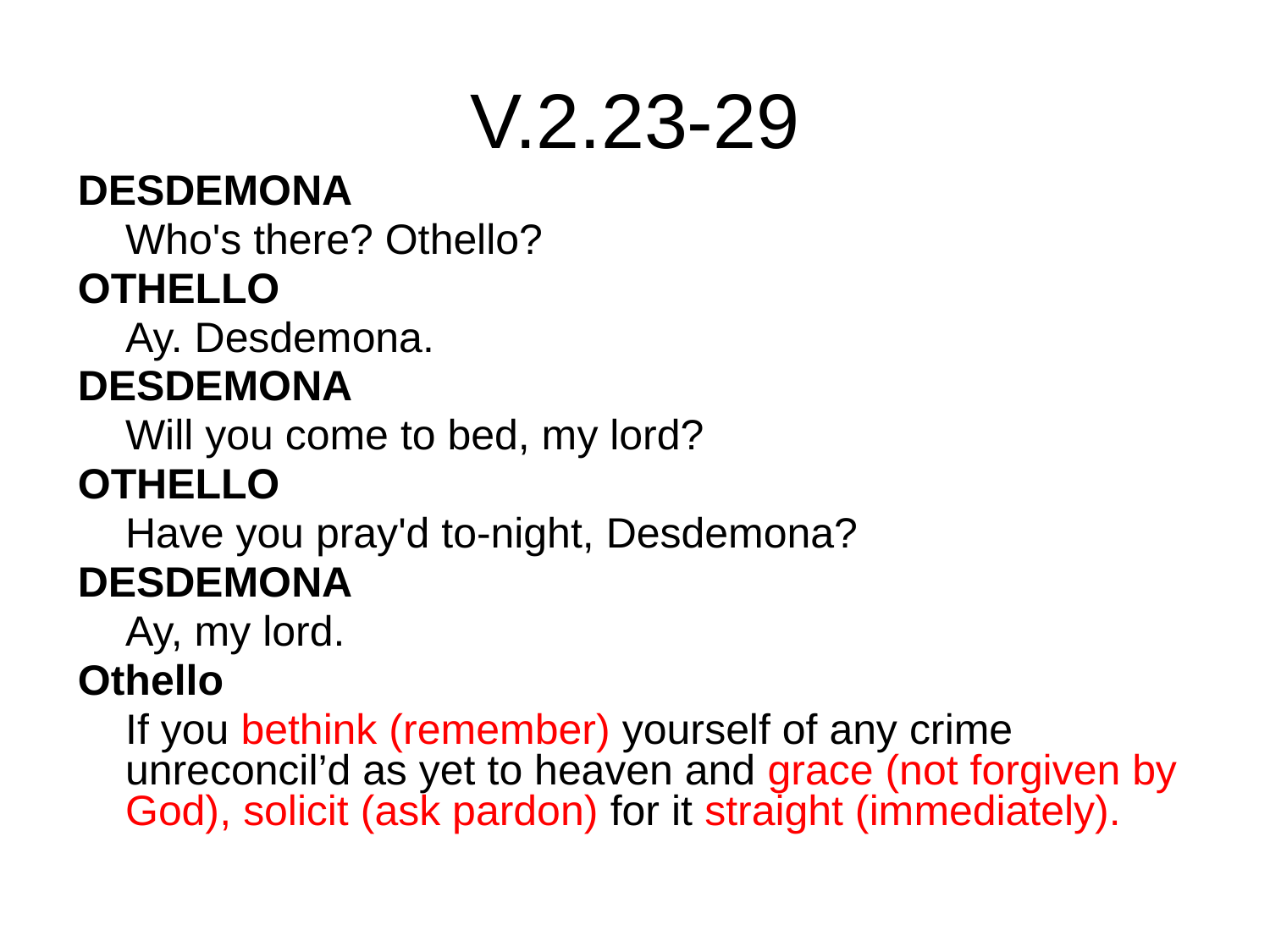

# V.2.23-29
DESDEMONA
	Who's there? Othello?
OTHELLO
	Ay. Desdemona.
DESDEMONA
	Will you come to bed, my lord?
OTHELLO
	Have you pray'd to-night, Desdemona?
DESDEMONA
	Ay, my lord.
Othello
	If you bethink (remember) yourself of any crime unreconcil’d as yet to heaven and grace (not forgiven by God), solicit (ask pardon) for it straight (immediately).